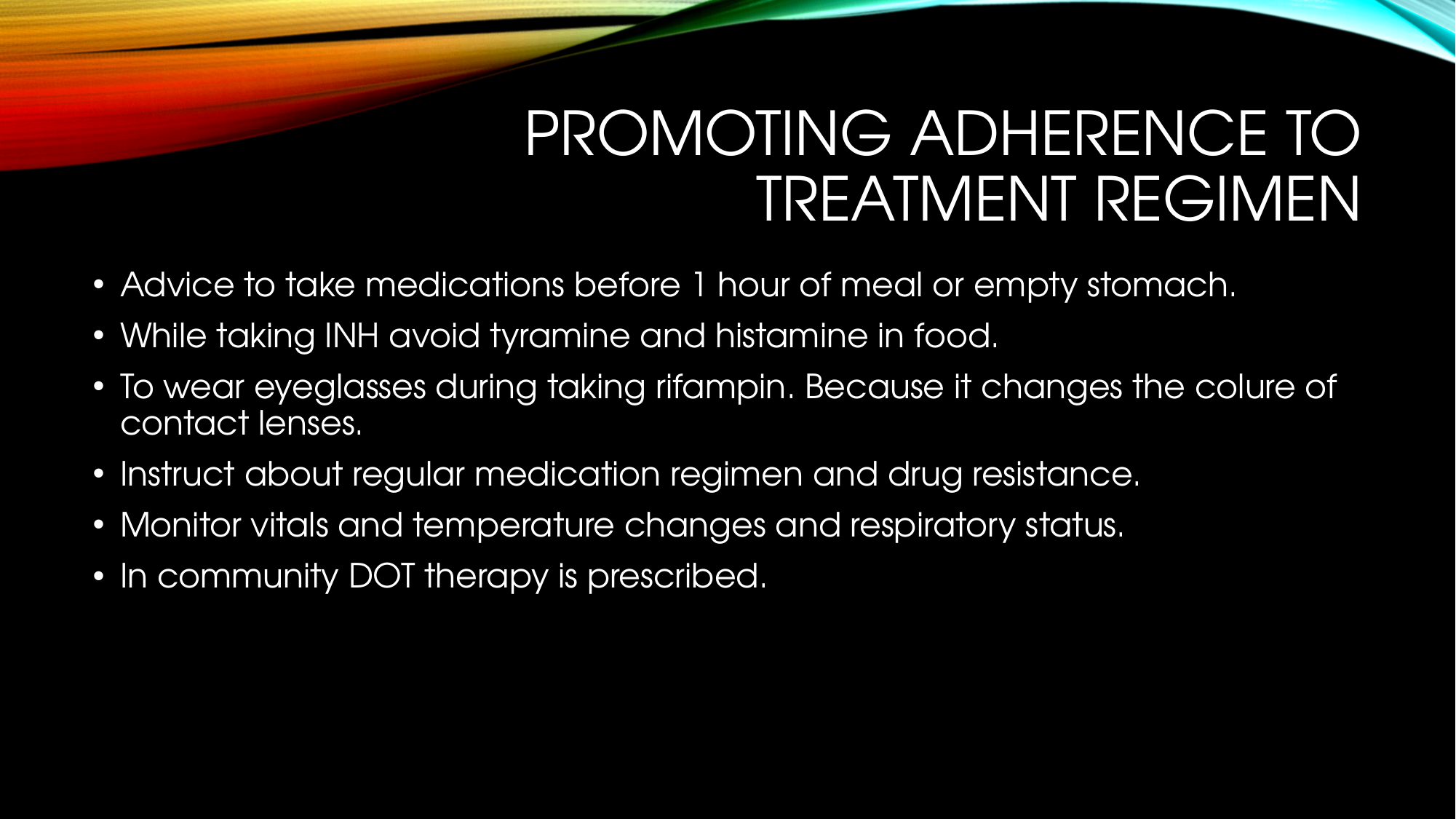

# Promoting adherence to treatment regimen
Advice to take medications before 1 hour of meal or empty stomach.
While taking INH avoid tyramine and histamine in food.
To wear eyeglasses during taking rifampin. Because it changes the colure of contact lenses.
Instruct about regular medication regimen and drug resistance.
Monitor vitals and temperature changes and respiratory status.
In community DOT therapy is prescribed.